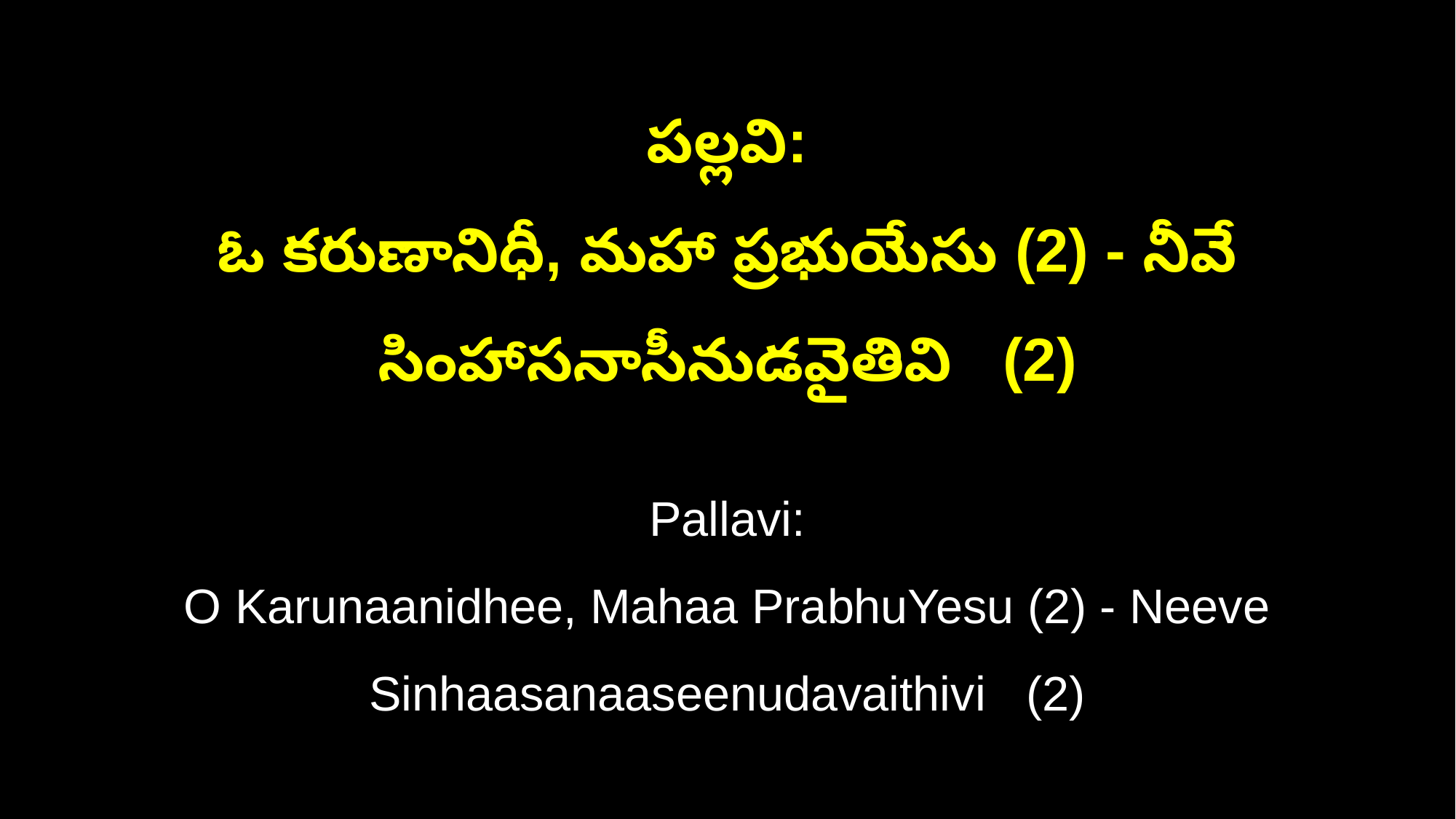

పల్లవి:
ఓ కరుణానిధీ, మహా ప్రభుయేసు (2) - నీవే సింహాసనాసీనుడవైతివి   (2)
Pallavi:
O Karunaanidhee, Mahaa PrabhuYesu (2) - Neeve Sinhaasanaaseenudavaithivi   (2)